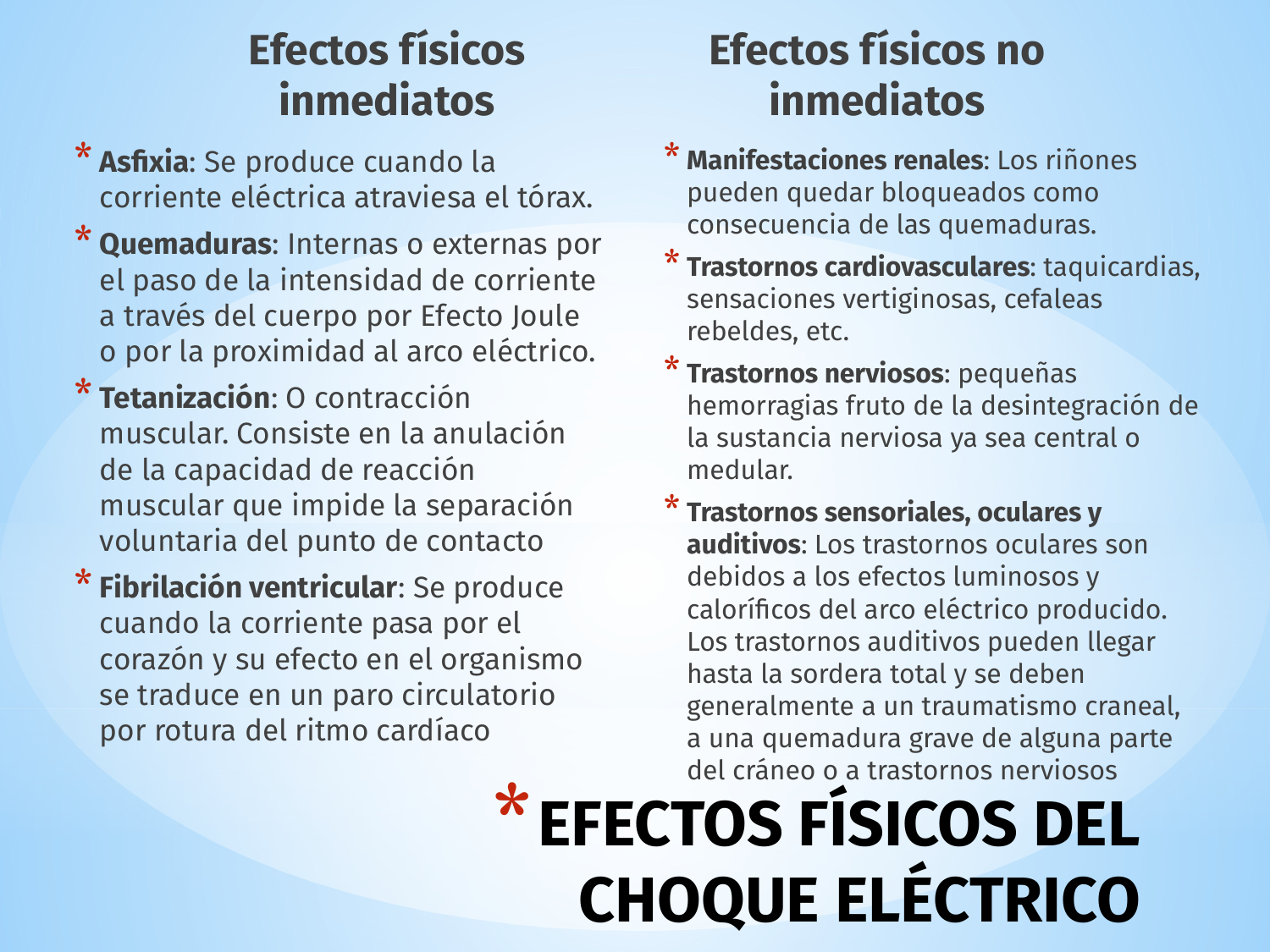

Efectos físicos inmediatos

Efectos físicos no inmediatos

Asfixia: Se produce cuando la corriente eléctrica atraviesa el tórax.
Quemaduras: Internas o externas por el paso de la intensidad de corriente a través del cuerpo por Efecto Joule o por la proximidad al arco eléctrico.
Tetanización: O contracción muscular. Consiste en la anulación de la capacidad de reacción muscular que impide la separación voluntaria del punto de contacto
Fibrilación ventricular: Se produce cuando la corriente pasa por el corazón y su efecto en el organismo se traduce en un paro circulatorio por rotura del ritmo cardíaco

Manifestaciones renales: Los riñones pueden quedar bloqueados como consecuencia de las quemaduras.
Trastornos cardiovasculares: taquicardias, sensaciones vertiginosas, cefaleas rebeldes, etc.
Trastornos nerviosos: pequeñas hemorragias fruto de la desintegración de la sustancia nerviosa ya sea central o medular.
Trastornos sensoriales, oculares y auditivos: Los trastornos oculares son debidos a los efectos luminosos y caloríficos del arco eléctrico producido. Los trastornos auditivos pueden llegar hasta la sordera total y se deben generalmente a un traumatismo craneal, a una quemadura grave de alguna parte del cráneo o a trastornos nerviosos

# EFECTOS FÍSICOS DEL CHOQUE ELÉCTRICO